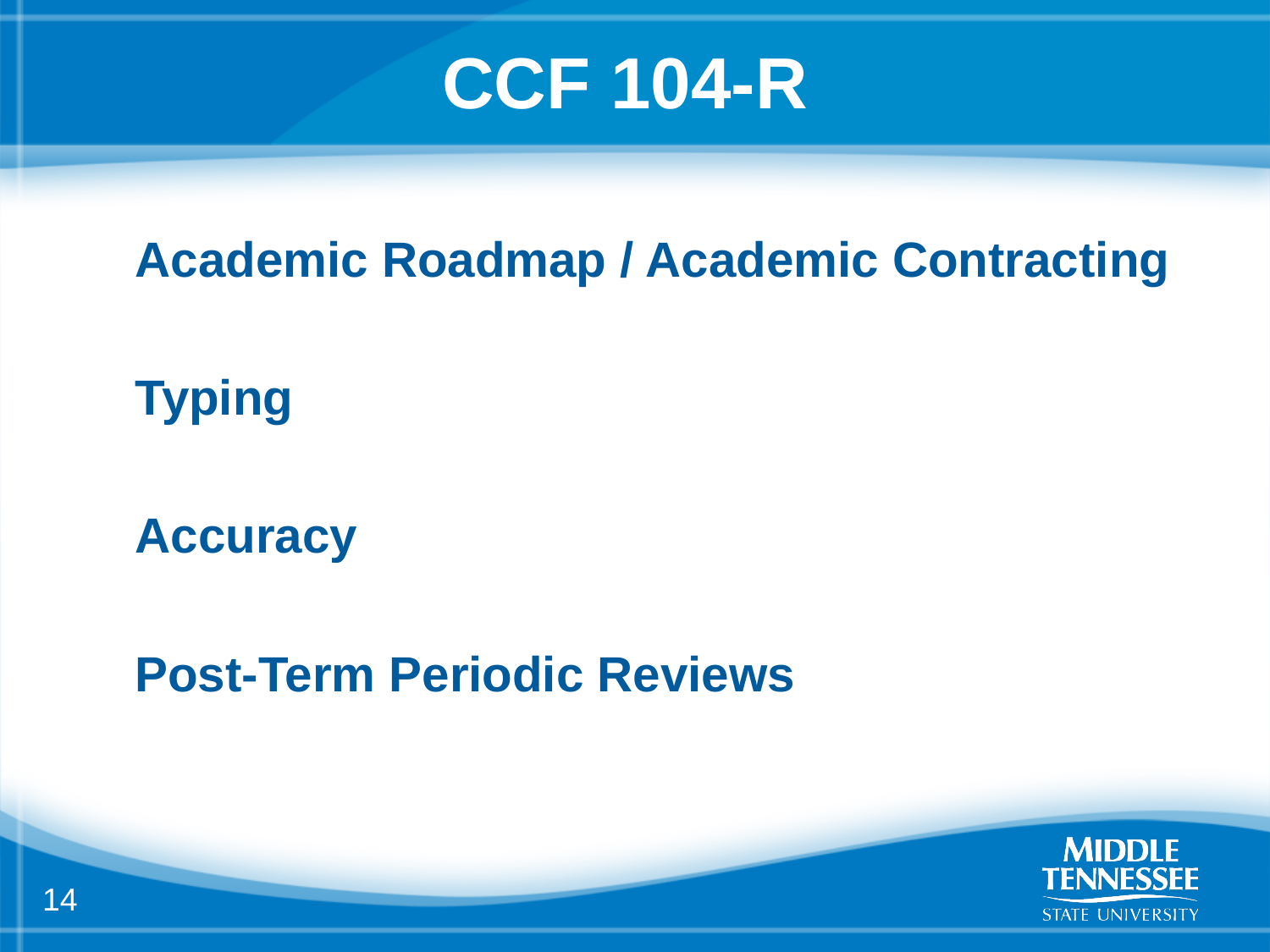

# CCF 104-R
Academic Roadmap / Academic Contracting

Typing

Accuracy

Post-Term Periodic Reviews